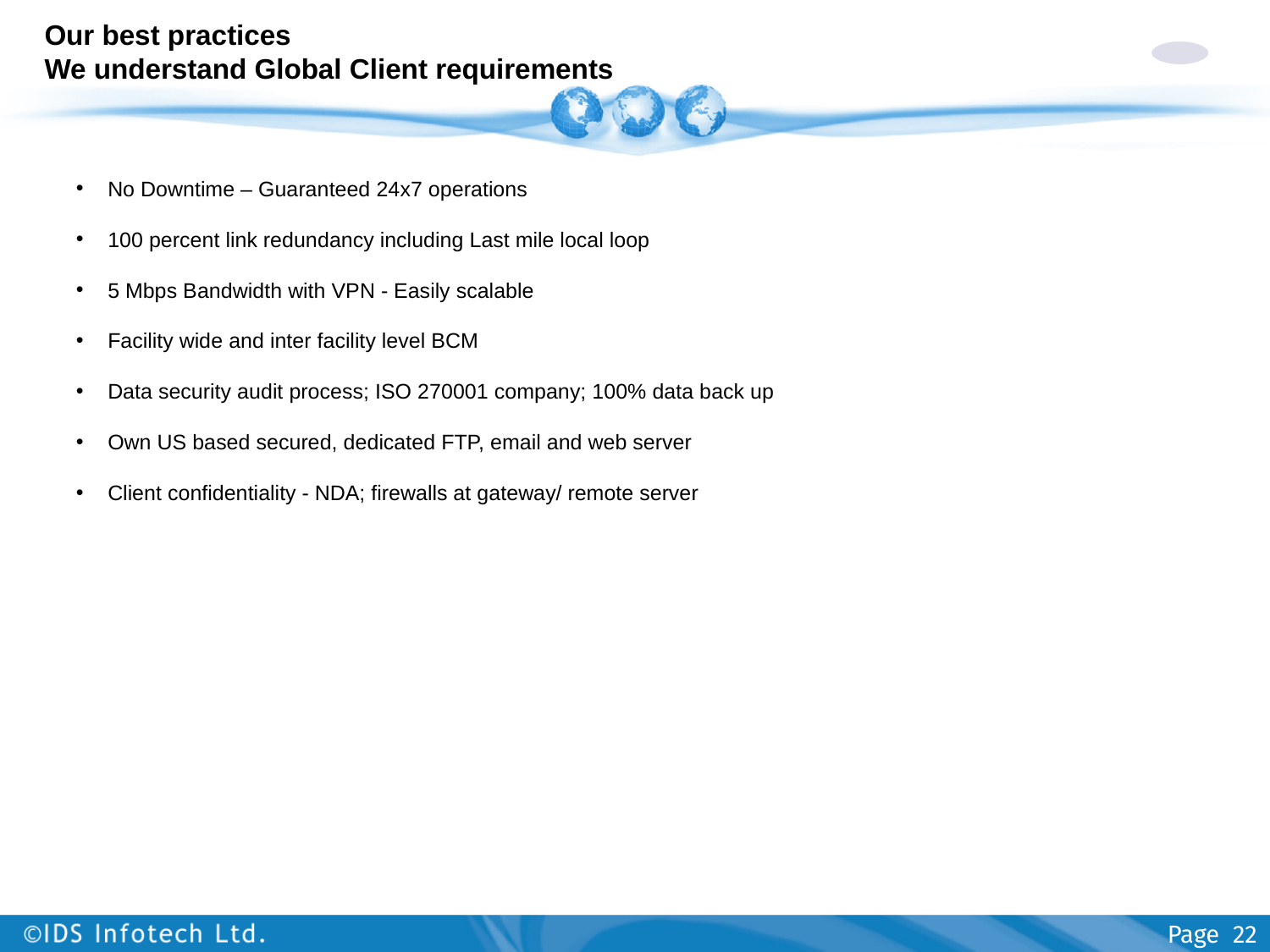

# Our best practices We understand Global Client requirements
No Downtime – Guaranteed 24x7 operations

100 percent link redundancy including Last mile local loop

5 Mbps Bandwidth with VPN - Easily scalable

Facility wide and inter facility level BCM

Data security audit process; ISO 270001 company; 100% data back up

Own US based secured, dedicated FTP, email and web server

Client confidentiality - NDA; firewalls at gateway/ remote server

Page  22